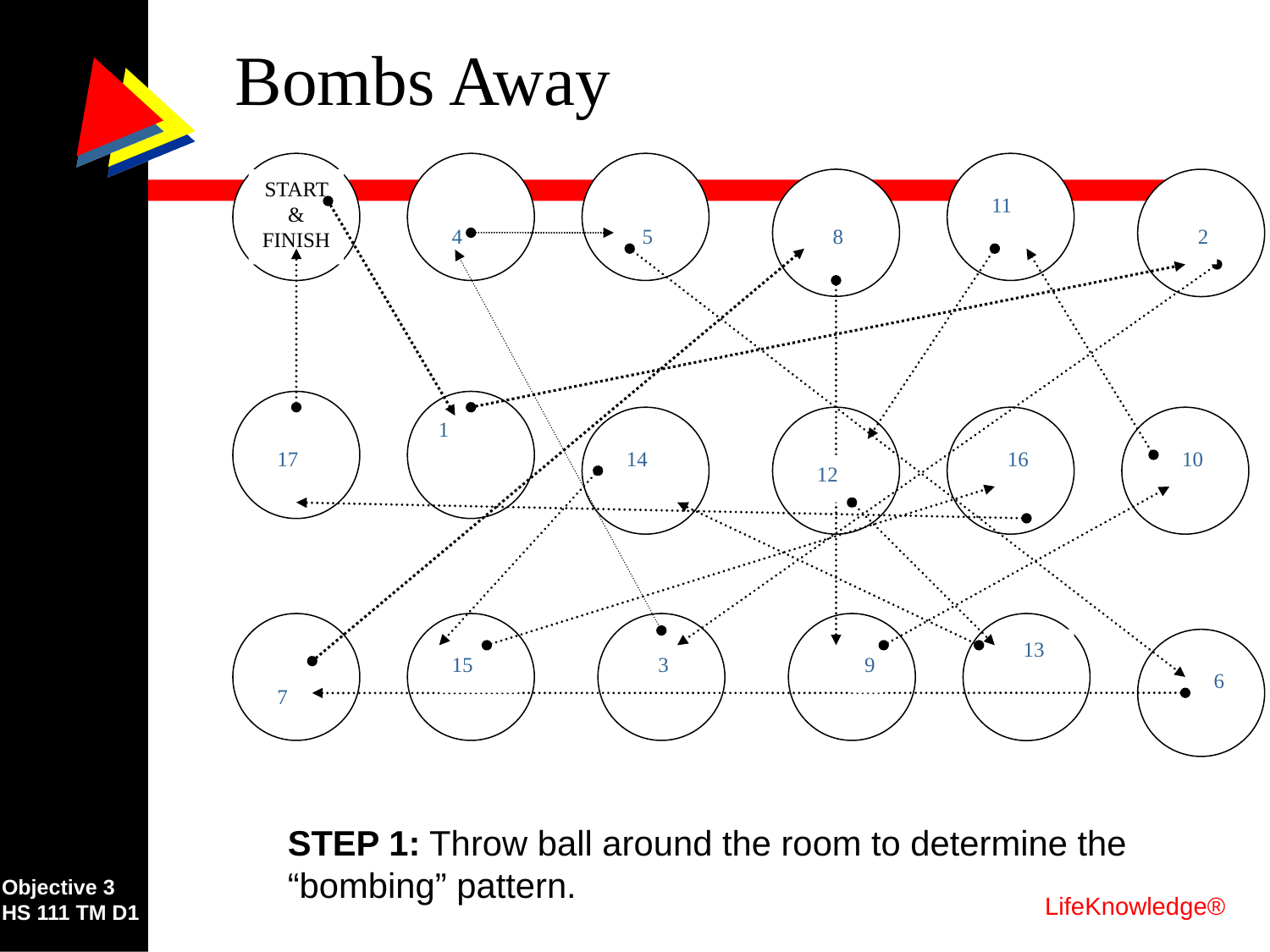

# Bombs Away

START & FINISH

11

4
5
8
2

1

17
14
16
10
12

13

15
3
9
6
7

STEP 1: Throw ball around the room to determine the “bombing” pattern.
Objective 3
HS 111 TM D1
LifeKnowledge®